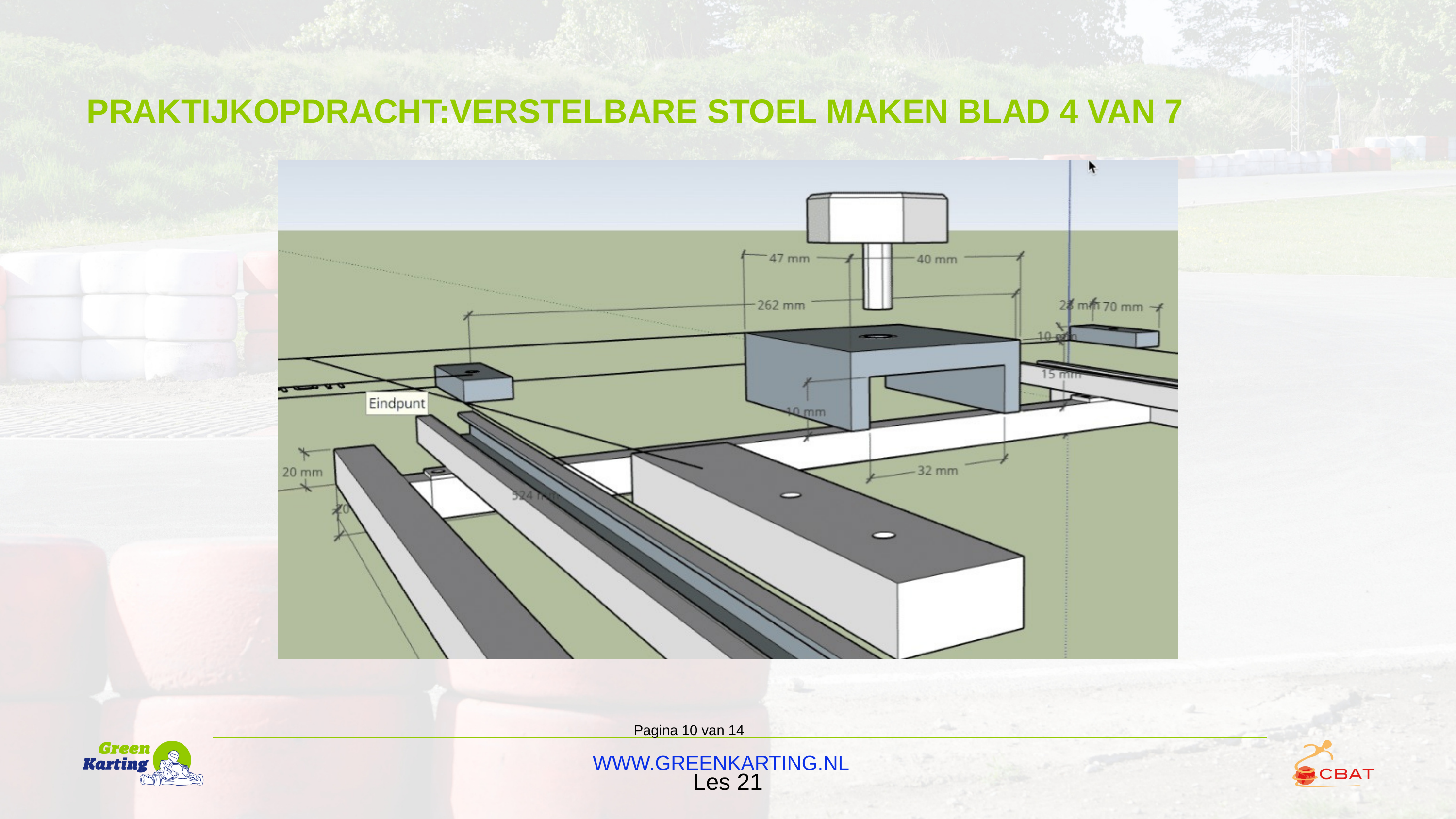

PRAKTIJKOPDRACHT:VERSTELBARE STOEL MAKEN BLAD 4 VAN 7

Pagina 10 van 14

WWW.GREENKARTING.NL
Les 21